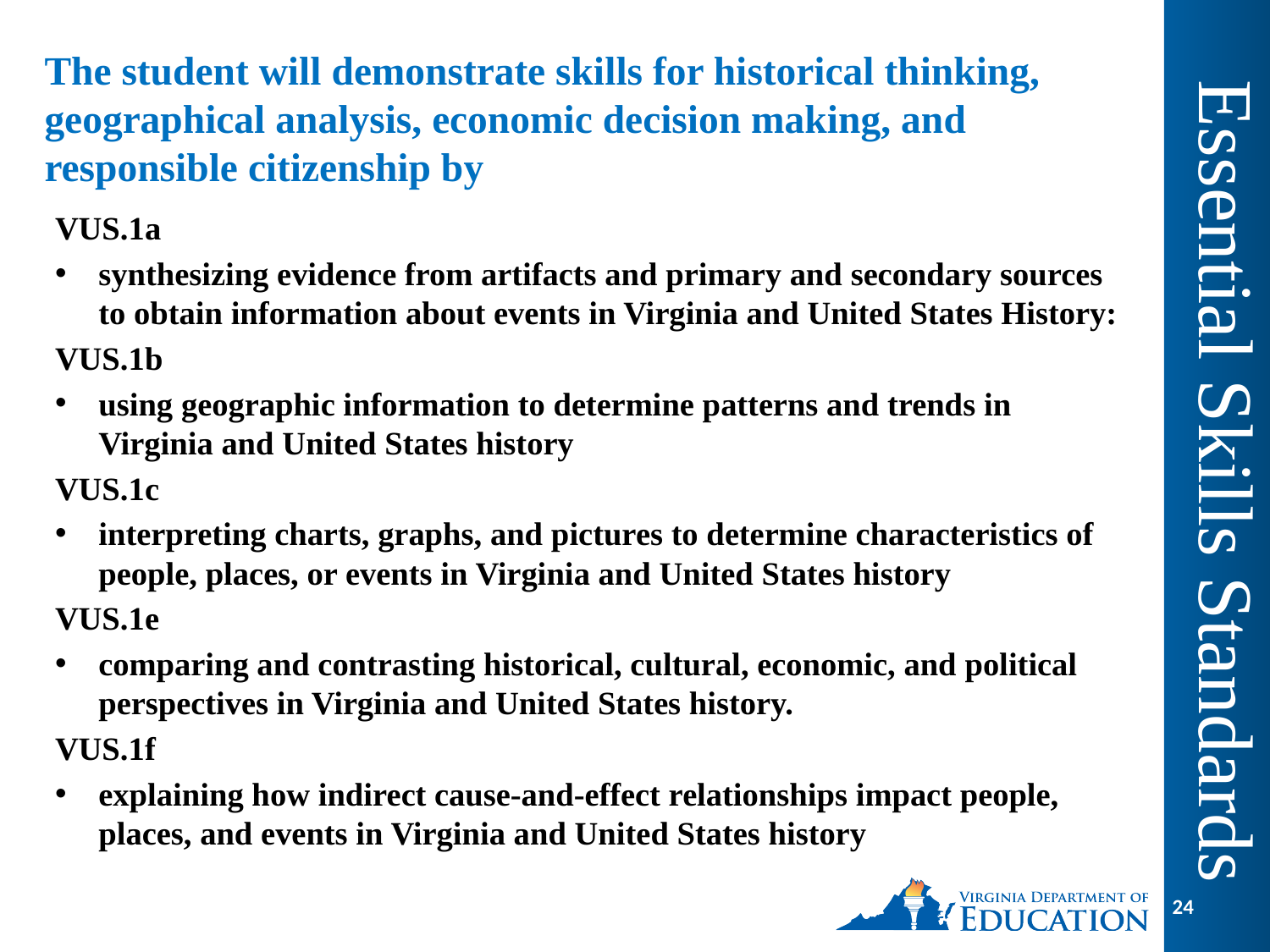

# The student will demonstrate skills for historical thinking, geographical analysis, economic decision making, and responsible citizenship by
VUS.1a
synthesizing evidence from artifacts and primary and secondary sources to obtain information about events in Virginia and United States History:
VUS.1b
using geographic information to determine patterns and trends in Virginia and United States history
VUS.1c
interpreting charts, graphs, and pictures to determine characteristics of people, places, or events in Virginia and United States history
VUS.1e
comparing and contrasting historical, cultural, economic, and political perspectives in Virginia and United States history.
VUS.1f
explaining how indirect cause-and-effect relationships impact people, places, and events in Virginia and United States history

Essential Skills Standards
24